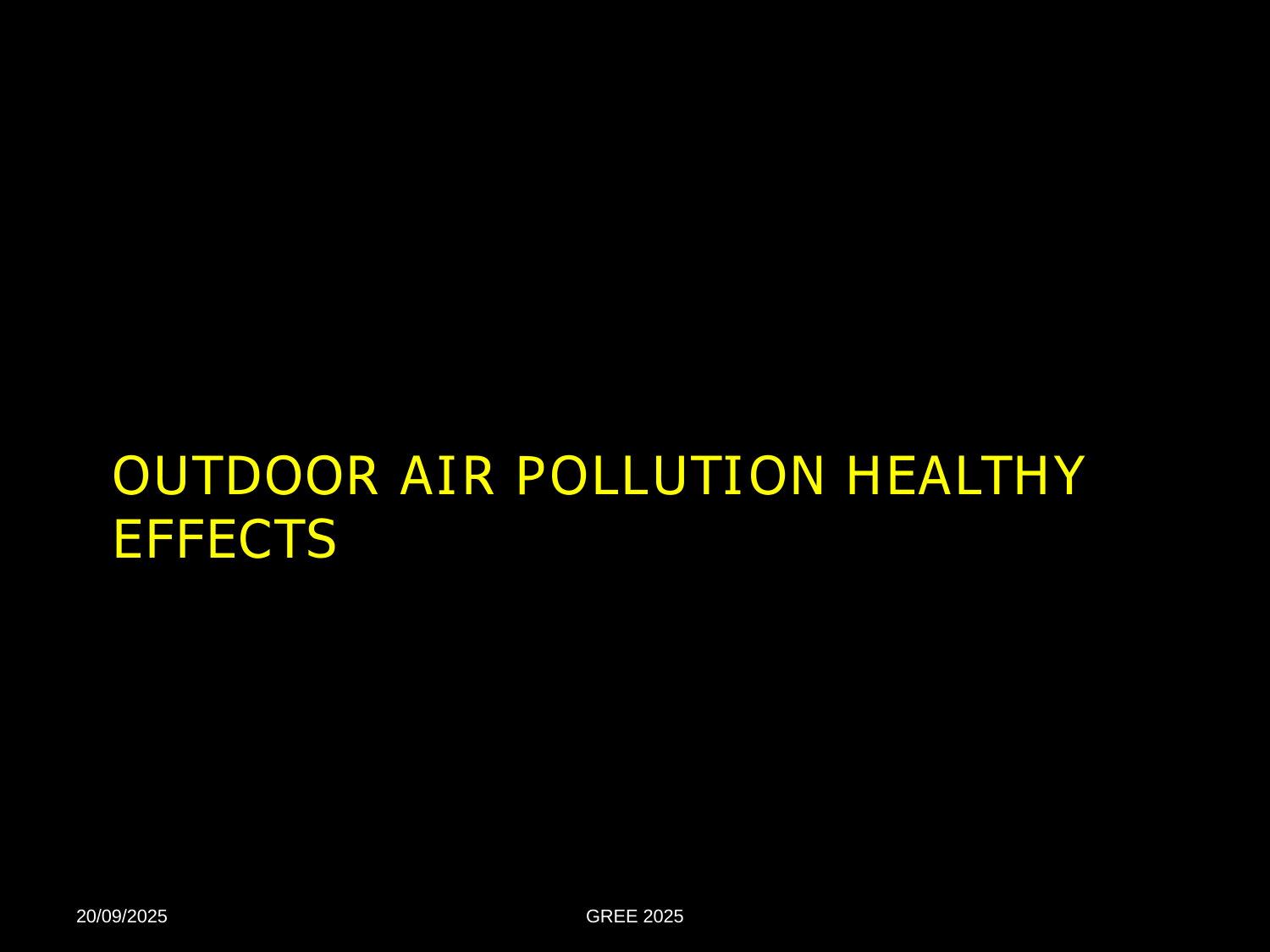

OUTDOOR AIR POLLUTION HEALTHY EFFECTS

#
20/09/2025
GREE 2025